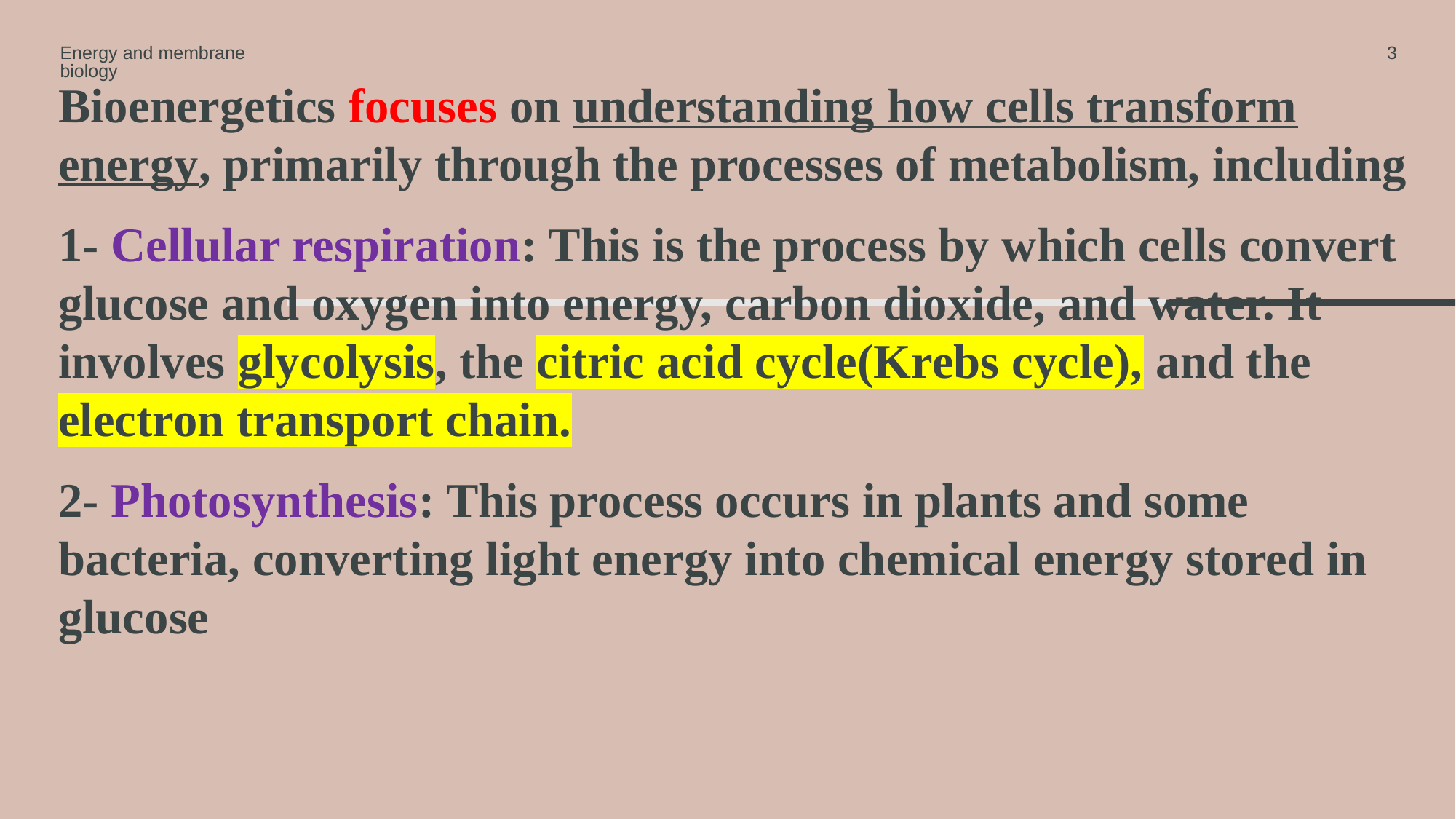

Energy and membrane biology
3
Bioenergetics focuses on understanding how cells transform energy, primarily through the processes of metabolism, including
1- Cellular respiration: This is the process by which cells convert glucose and oxygen into energy, carbon dioxide, and water. It involves glycolysis, the citric acid cycle(Krebs cycle), and the electron transport chain.
2- Photosynthesis: This process occurs in plants and some bacteria, converting light energy into chemical energy stored in glucose